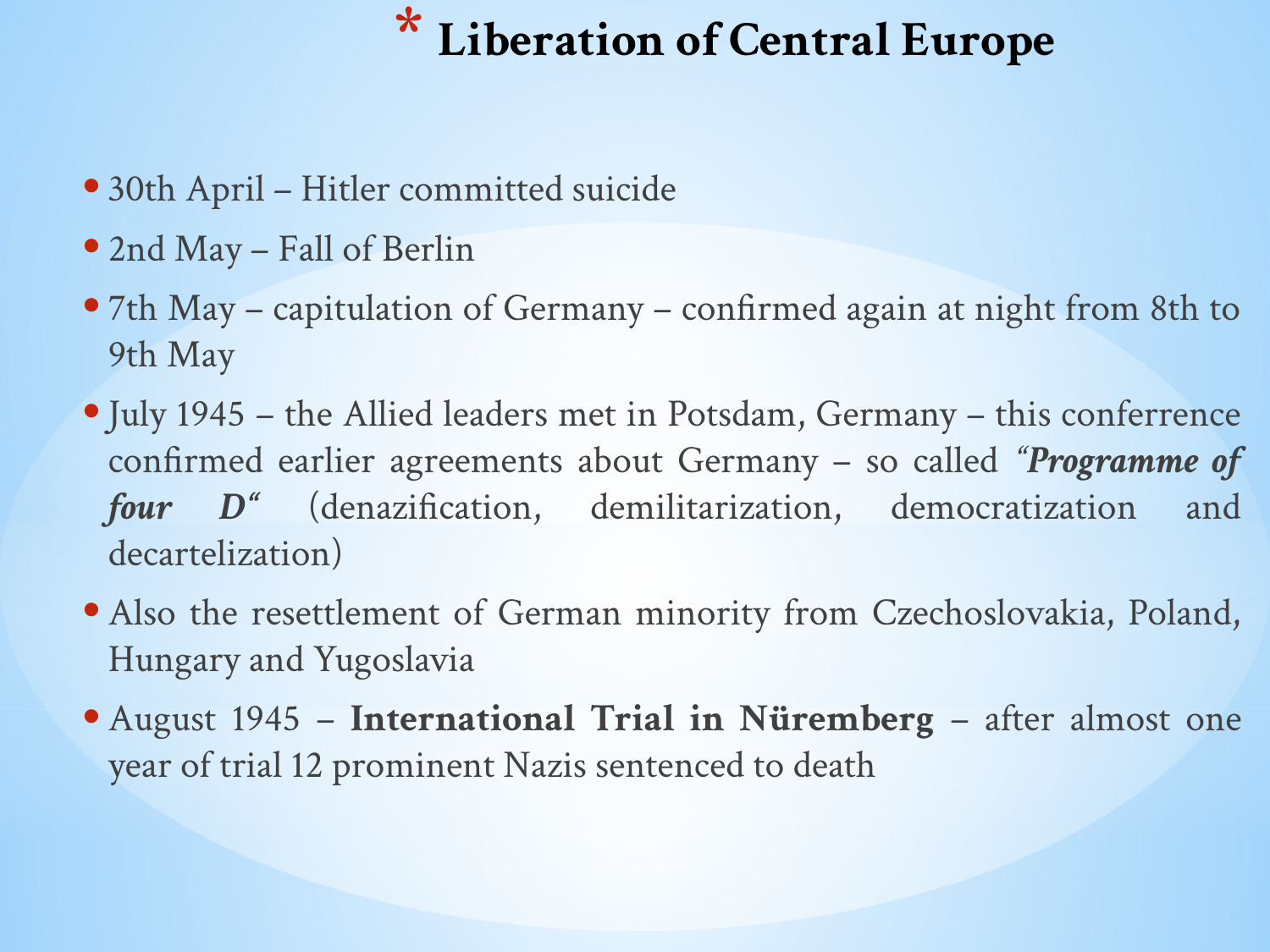

# Liberation of Central Europe
30th April – Hitler committed suicide
2nd May – Fall of Berlin
7th May – capitulation of Germany – confirmed again at night from 8th to 9th May
July 1945 – the Allied leaders met in Potsdam, Germany – this conferrence confirmed earlier agreements about Germany – so called “Programme of four D“ (denazification, demilitarization, democratization and decartelization)
Also the resettlement of German minority from Czechoslovakia, Poland, Hungary and Yugoslavia
August 1945 – International Trial in Nüremberg – after almost one year of trial 12 prominent Nazis sentenced to death